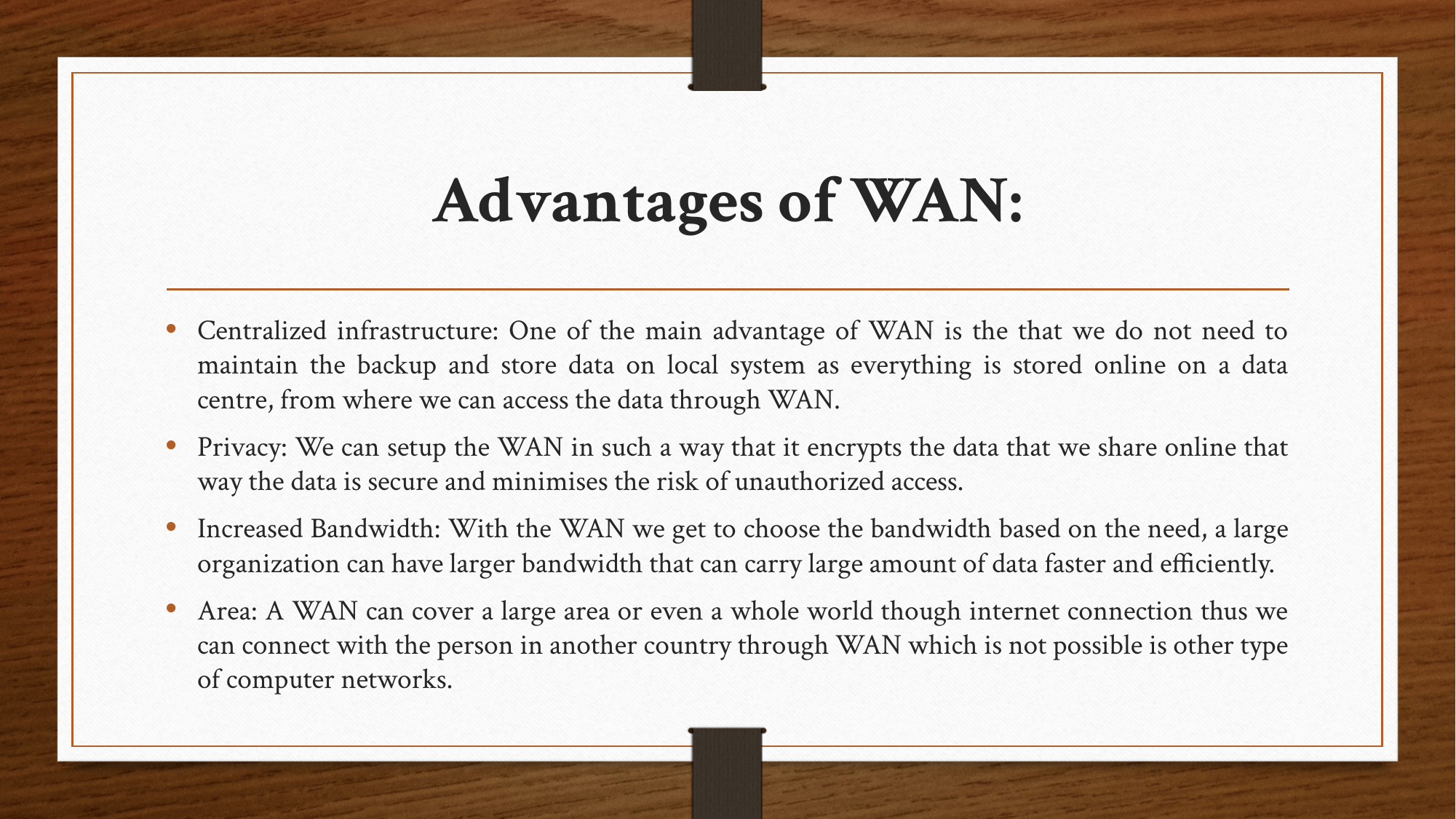

# Advantages of WAN:
Centralized infrastructure: One of the main advantage of WAN is the that we do not need to maintain the backup and store data on local system as everything is stored online on a data centre, from where we can access the data through WAN.
Privacy: We can setup the WAN in such a way that it encrypts the data that we share online that way the data is secure and minimises the risk of unauthorized access.
Increased Bandwidth: With the WAN we get to choose the bandwidth based on the need, a large organization can have larger bandwidth that can carry large amount of data faster and efficiently.
Area: A WAN can cover a large area or even a whole world though internet connection thus we can connect with the person in another country through WAN which is not possible is other type of computer networks.